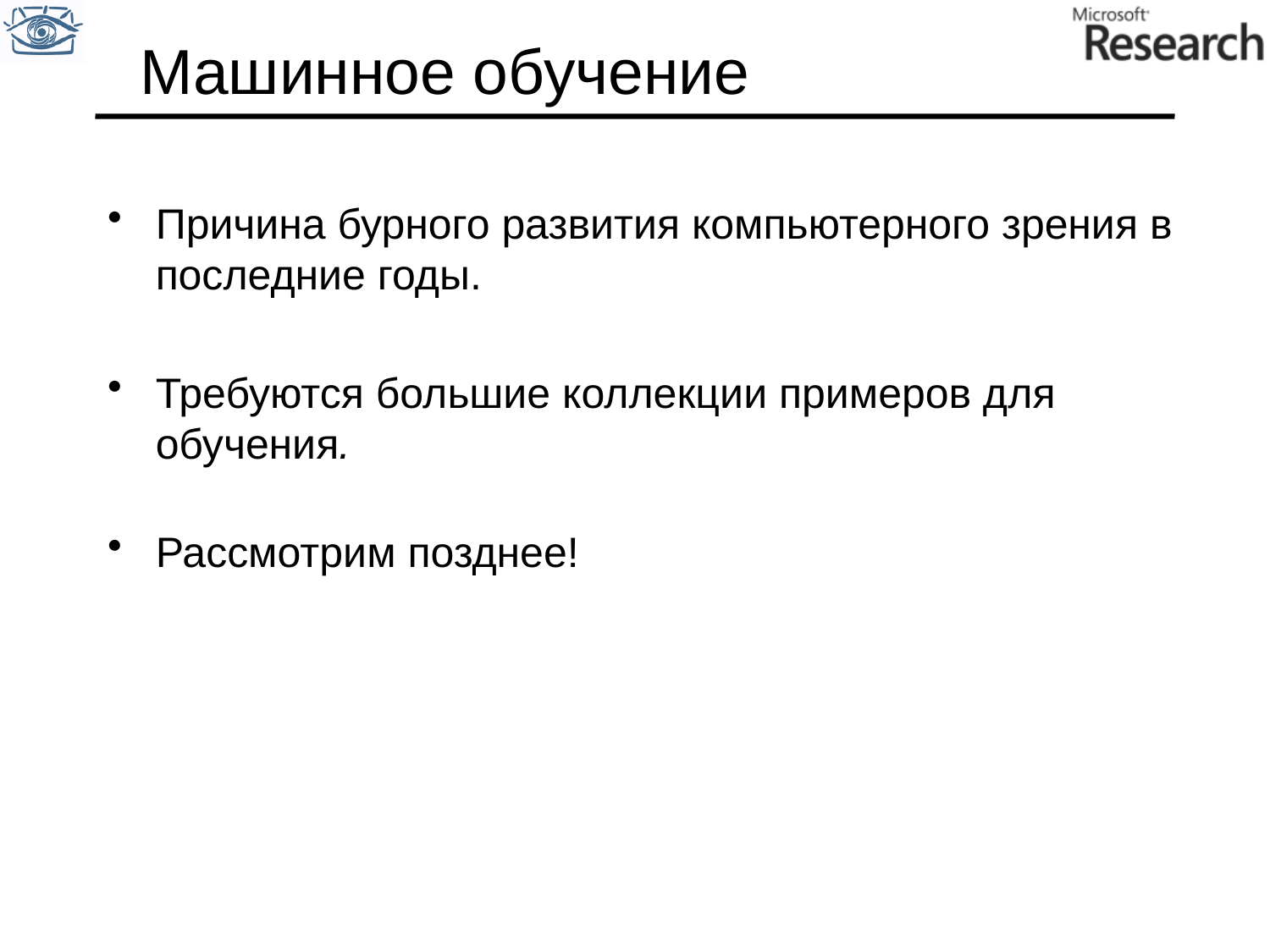

# Машинное обучение
Причина бурного развития компьютерного зрения в последние годы.

Требуются большие коллекции примеров для обучения.

Рассмотрим позднее!